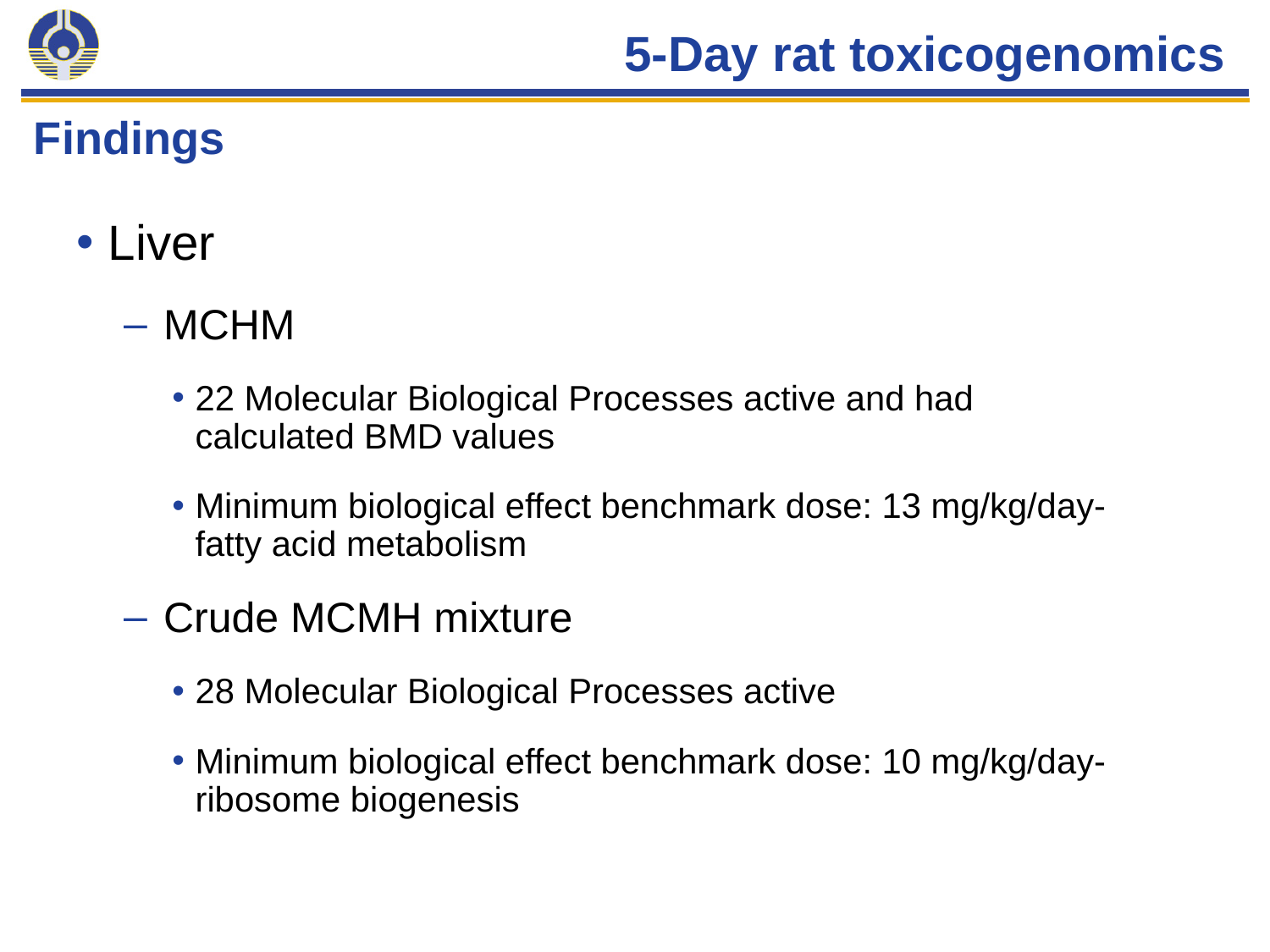

# 5-Day rat toxicogenomics
Findings
Liver
MCHM
22 Molecular Biological Processes active and had calculated BMD values
Minimum biological effect benchmark dose: 13 mg/kg/day- fatty acid metabolism
Crude MCMH mixture
28 Molecular Biological Processes active
Minimum biological effect benchmark dose: 10 mg/kg/day- ribosome biogenesis